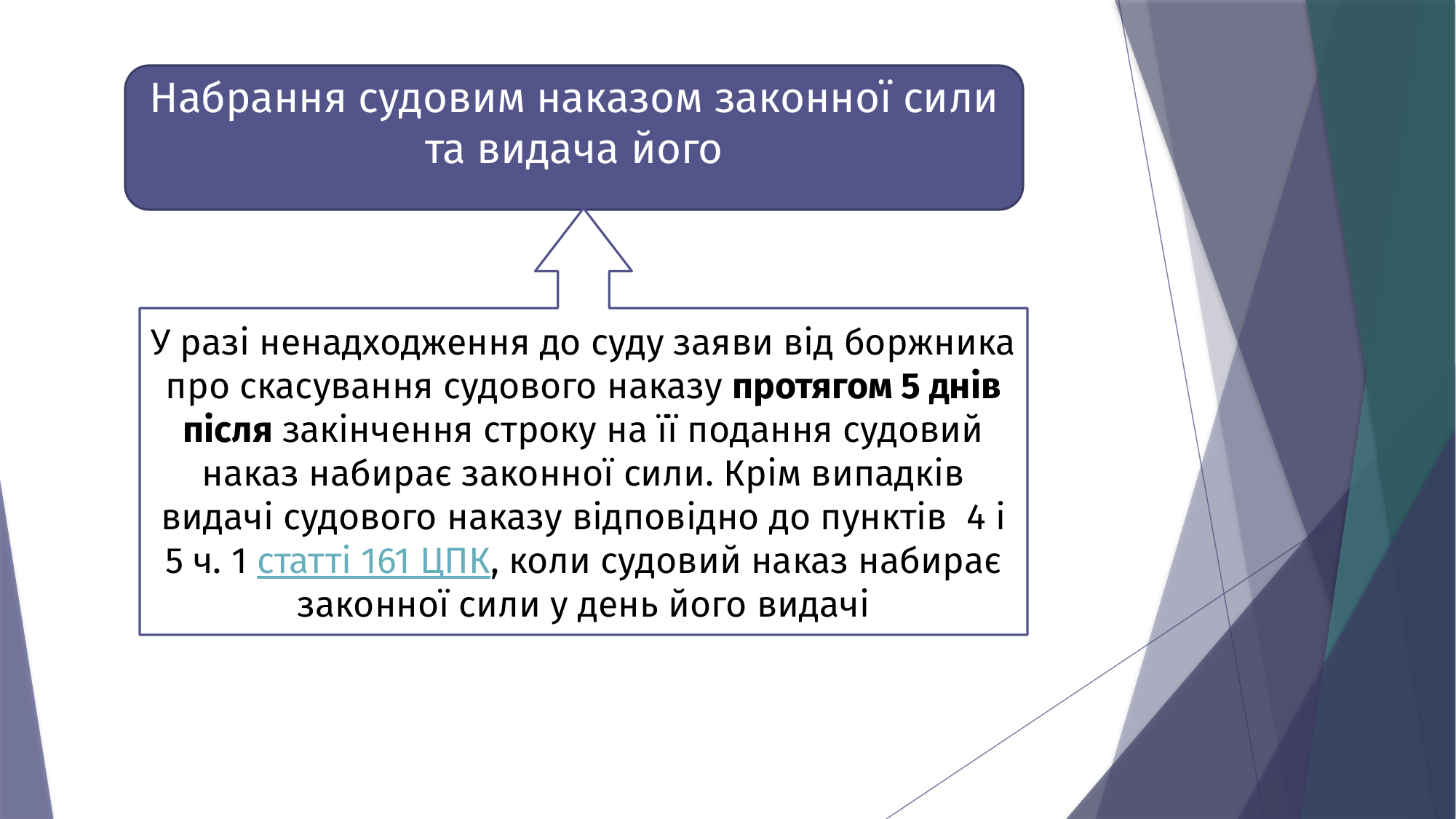

Набрання судовим наказом законної сили та видача його

У разі ненадходження до суду заяви від боржника про скасування судового наказу протягом 5 днів після закінчення строку на її подання судовий наказ набирає законної сили. Крім випадків видачі судового наказу відповідно до пунктів  4 і 5 ч. 1 статті 161 ЦПК, коли судовий наказ набирає законної сили у день його видачі